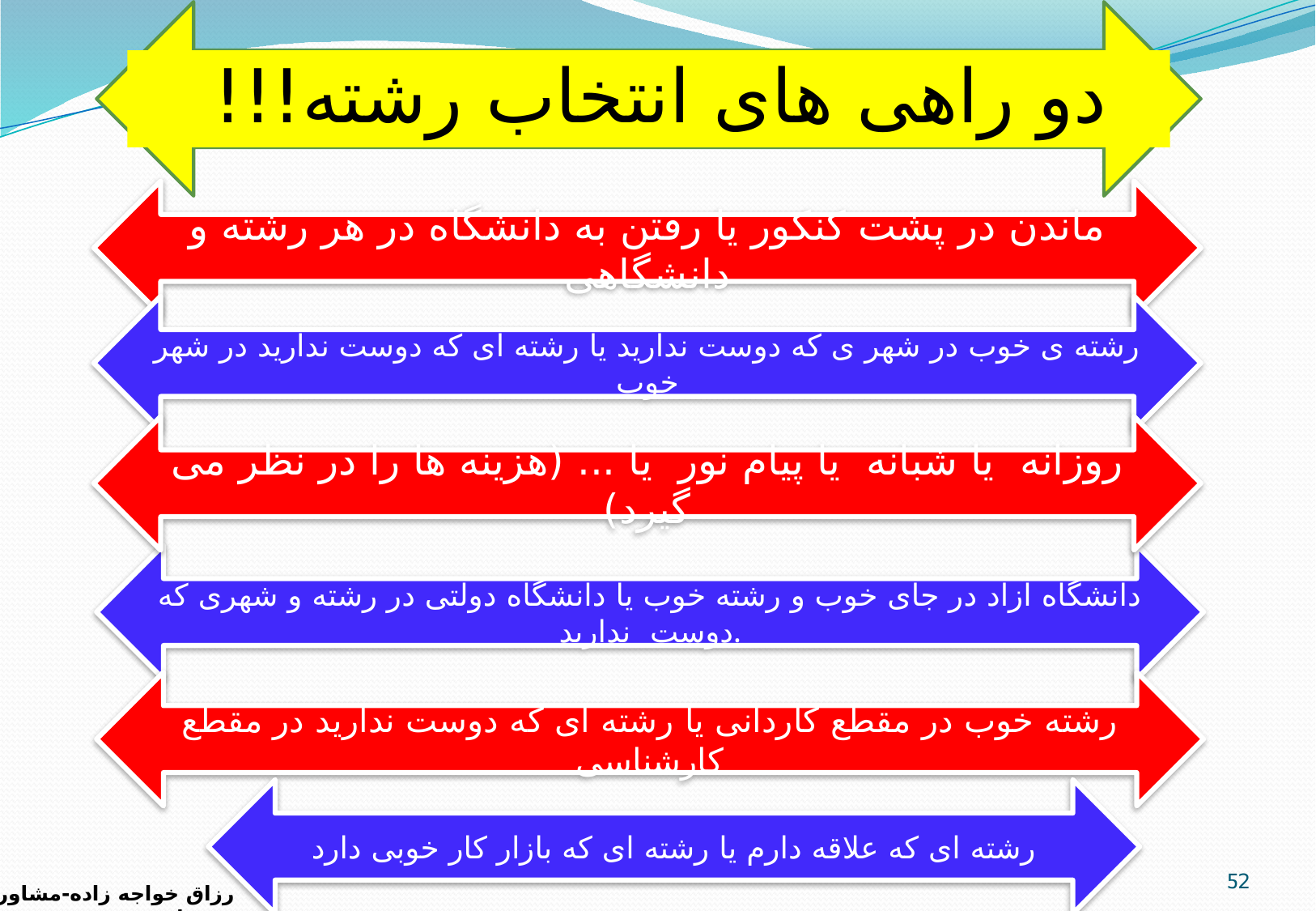

دو راهی های انتخاب رشته!!!
ماندن در پشت کنکور یا رفتن به دانشگاه در هر رشته و دانشگاهی
رشته ی خوب در شهر ی که دوست ندارید یا رشته ای که دوست ندارید در شهر خوب
روزانه  یا شبانه  یا پیام نور  یا ... (هزینه ها را در نظر می گیرد)
دانشگاه آزاد در جای خوب و رشته خوب یا دانشگاه دولتی در رشته و شهری که دوست  ندارید.
رشته خوب در مقطع کاردانی یا رشته ای که دوست ندارید در مقطع کارشناسی
رشته ای که علاقه دارم یا رشته ای که بازار کار خوبی دارد
52